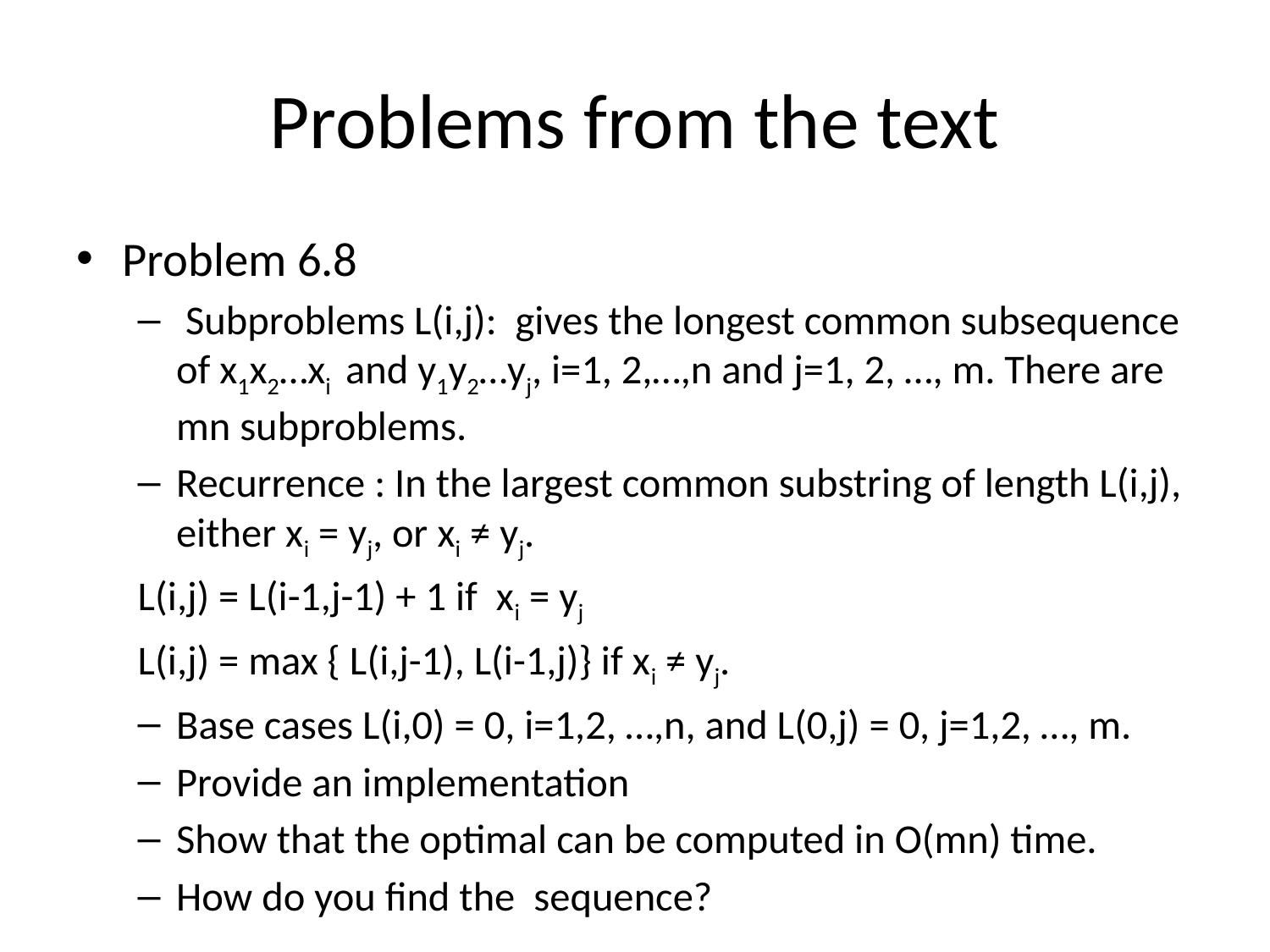

# Problems from the text
Problem 6.8
 Subproblems L(i,j):  gives the longest common subsequence  of x1x2…xi  and y1y2…yj, i=1, 2,…,n and j=1, 2, …, m. There are mn subproblems.
Recurrence : In the largest common substring of length L(i,j), either xi = yj, or xi ≠ yj.
	L(i,j) = L(i-1,j-1) + 1 if  xi = yj
	L(i,j) = max { L(i,j-1), L(i-1,j)} if xi ≠ yj.
Base cases L(i,0) = 0, i=1,2, …,n, and L(0,j) = 0, j=1,2, …, m.
Provide an implementation
Show that the optimal can be computed in O(mn) time.
How do you find the  sequence?